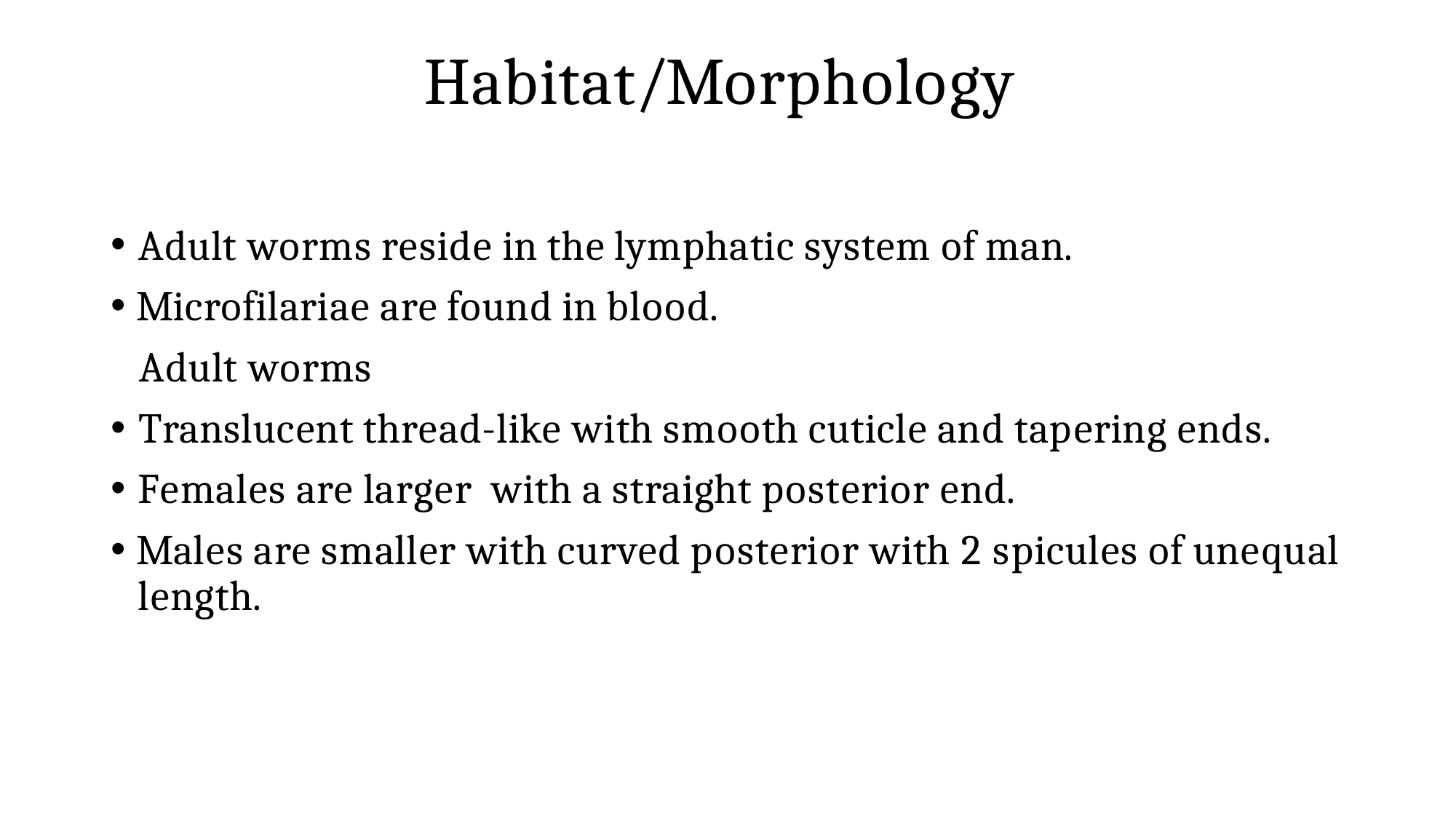

# Habitat/Morphology
Adult worms reside in the lymphatic system of man.
Microfilariae are found in blood.
   Adult worms
Translucent thread-like with smooth cuticle and tapering ends.
Females are larger  with a straight posterior end.
Males are smaller with curved posterior with 2 spicules of unequal length.